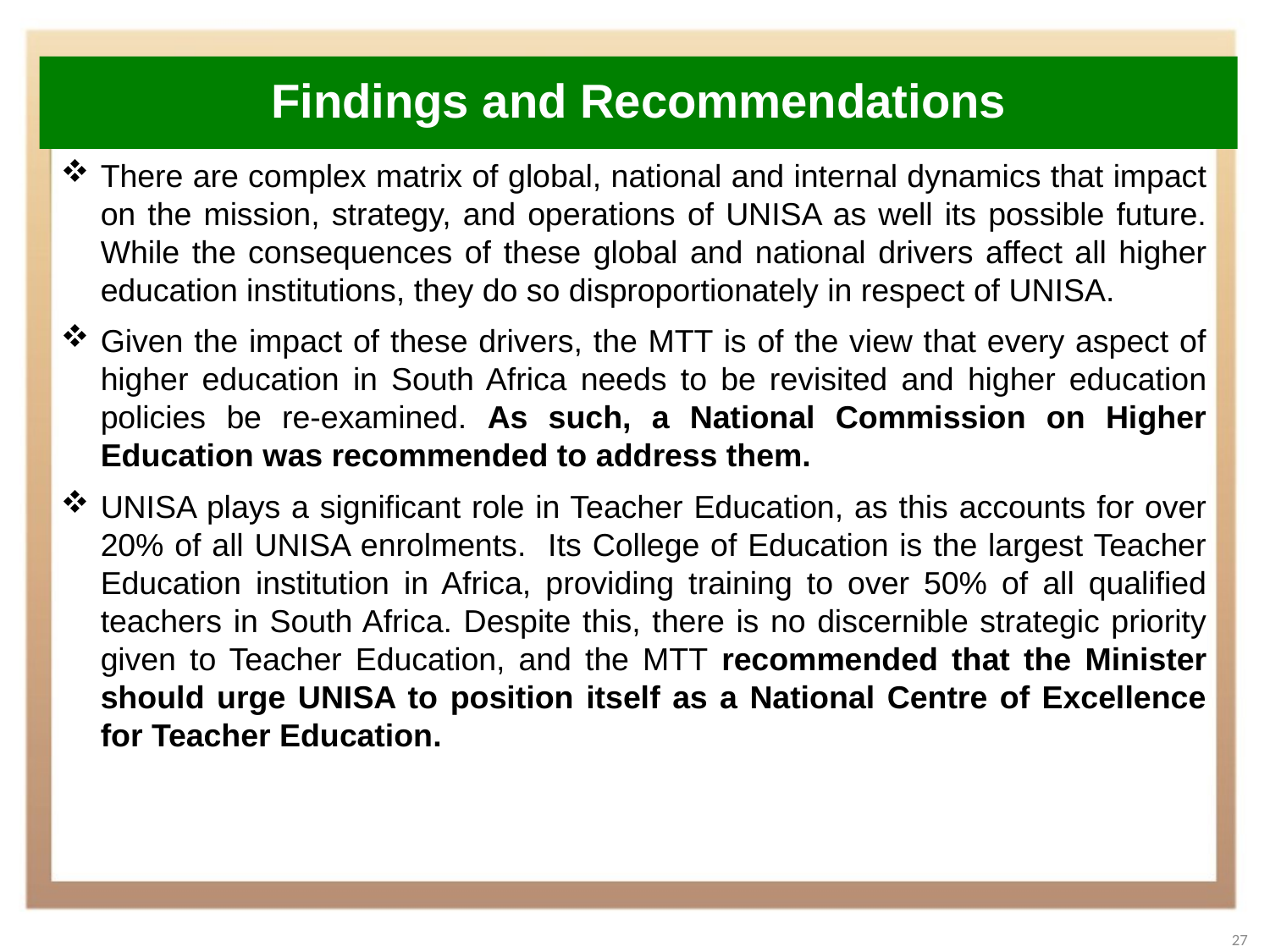

# Findings and Recommendations
There are complex matrix of global, national and internal dynamics that impact on the mission, strategy, and operations of UNISA as well its possible future. While the consequences of these global and national drivers affect all higher education institutions, they do so disproportionately in respect of UNISA.
Given the impact of these drivers, the MTT is of the view that every aspect of higher education in South Africa needs to be revisited and higher education policies be re-examined. As such, a National Commission on Higher Education was recommended to address them.
UNISA plays a significant role in Teacher Education, as this accounts for over 20% of all UNISA enrolments.  Its College of Education is the largest Teacher Education institution in Africa, providing training to over 50% of all qualified teachers in South Africa. Despite this, there is no discernible strategic priority given to Teacher Education, and the MTT recommended that the Minister should urge UNISA to position itself as a National Centre of Excellence for Teacher Education.

27